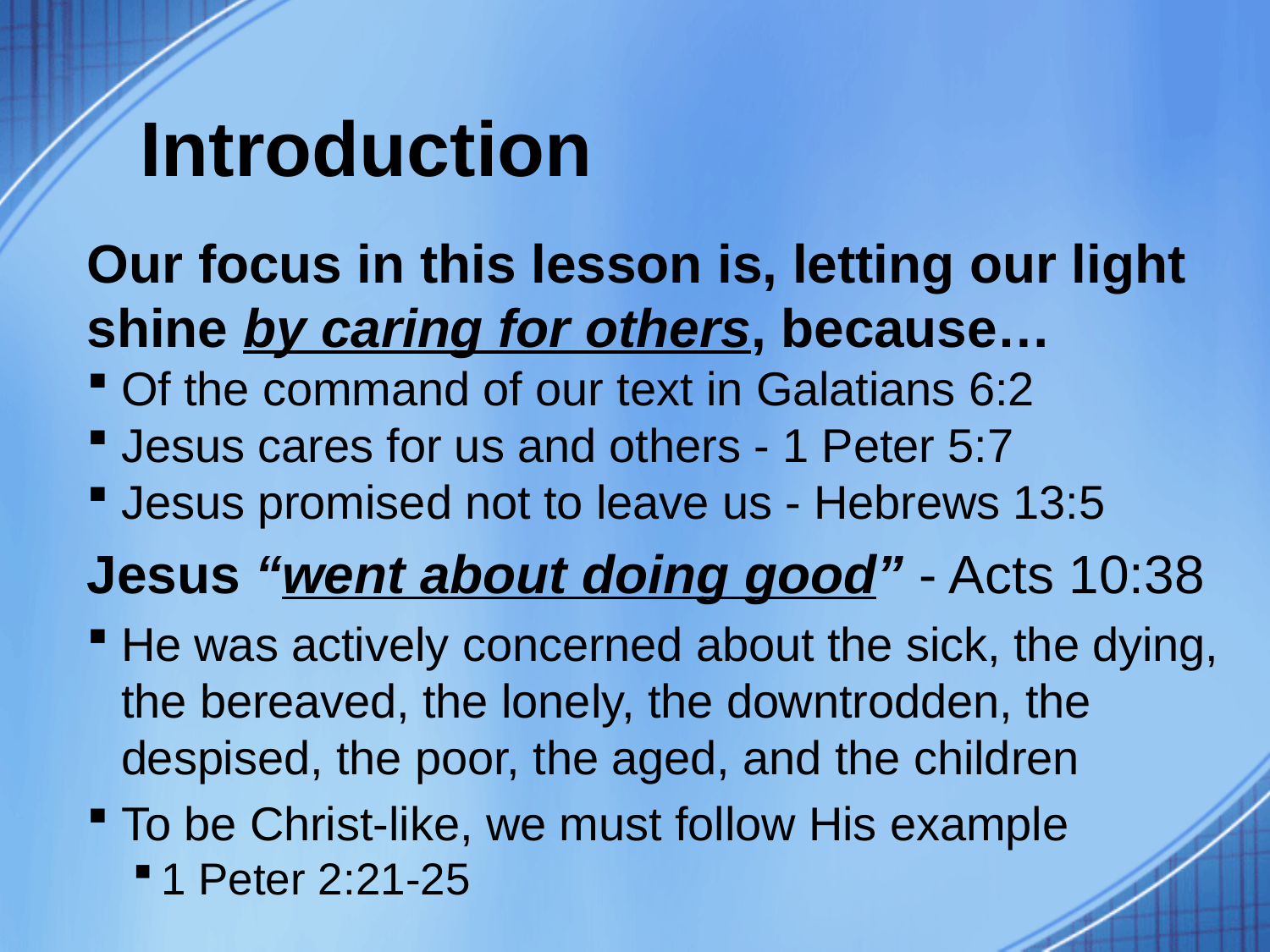

# Introduction
Our focus in this lesson is, letting our light shine by caring for others, because…
Of the command of our text in Galatians 6:2
Jesus cares for us and others - 1 Peter 5:7
Jesus promised not to leave us - Hebrews 13:5
Jesus “went about doing good” - Acts 10:38
He was actively concerned about the sick, the dying, the bereaved, the lonely, the downtrodden, the despised, the poor, the aged, and the children
To be Christ-like, we must follow His example
1 Peter 2:21-25